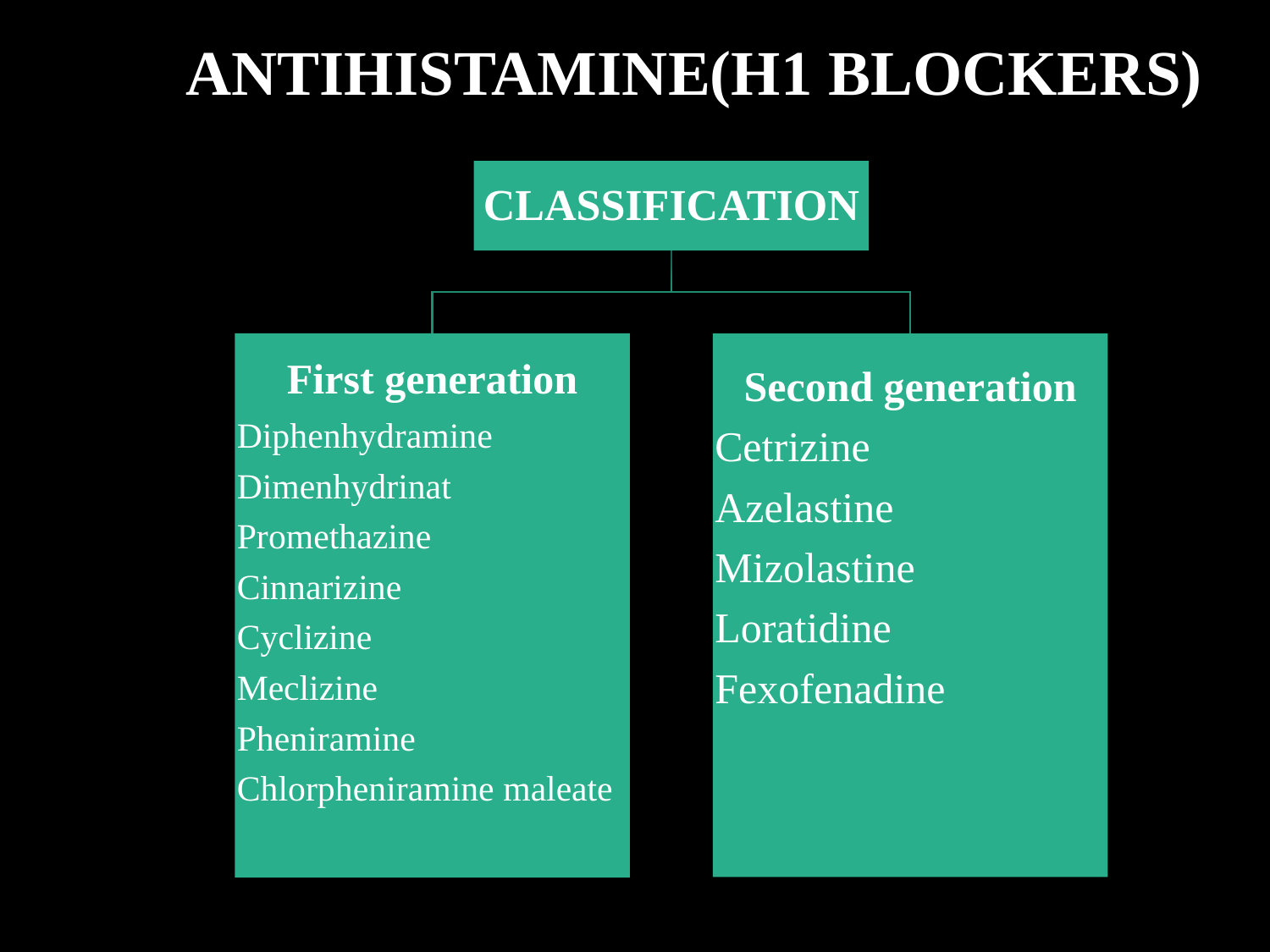

ANTIHISTAMINE(H1 BLOCKERS)
CLASSIFICATION
First generation
Diphenhydramine
Dimenhydrinat
Promethazine
Cinnarizine
Cyclizine
Meclizine
Pheniramine
Chlorpheniramine maleate

Second generation
Cetrizine
Azelastine
Mizolastine
Loratidine
Fexofenadine